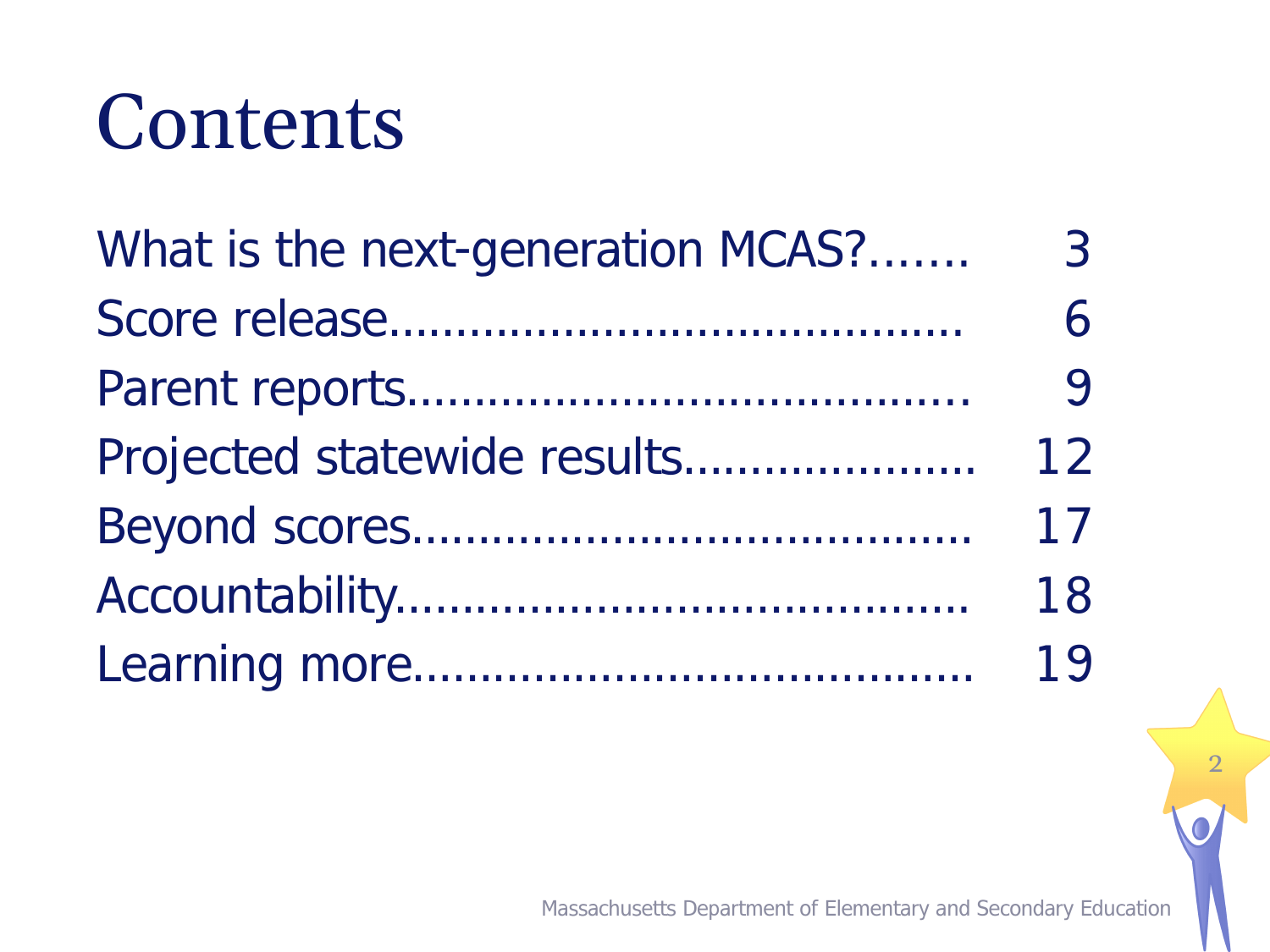

# Contents
What is the next-generation MCAS?.......	  3
Score release…………………………………….	  6
Parent reports…………………………………...	  9
Projected statewide results………………….	12
Beyond scores……………………………………	17
Accountability…………………………………….	18
Learning more……………………………………	19
2
Massachusetts Department of Elementary and Secondary Education